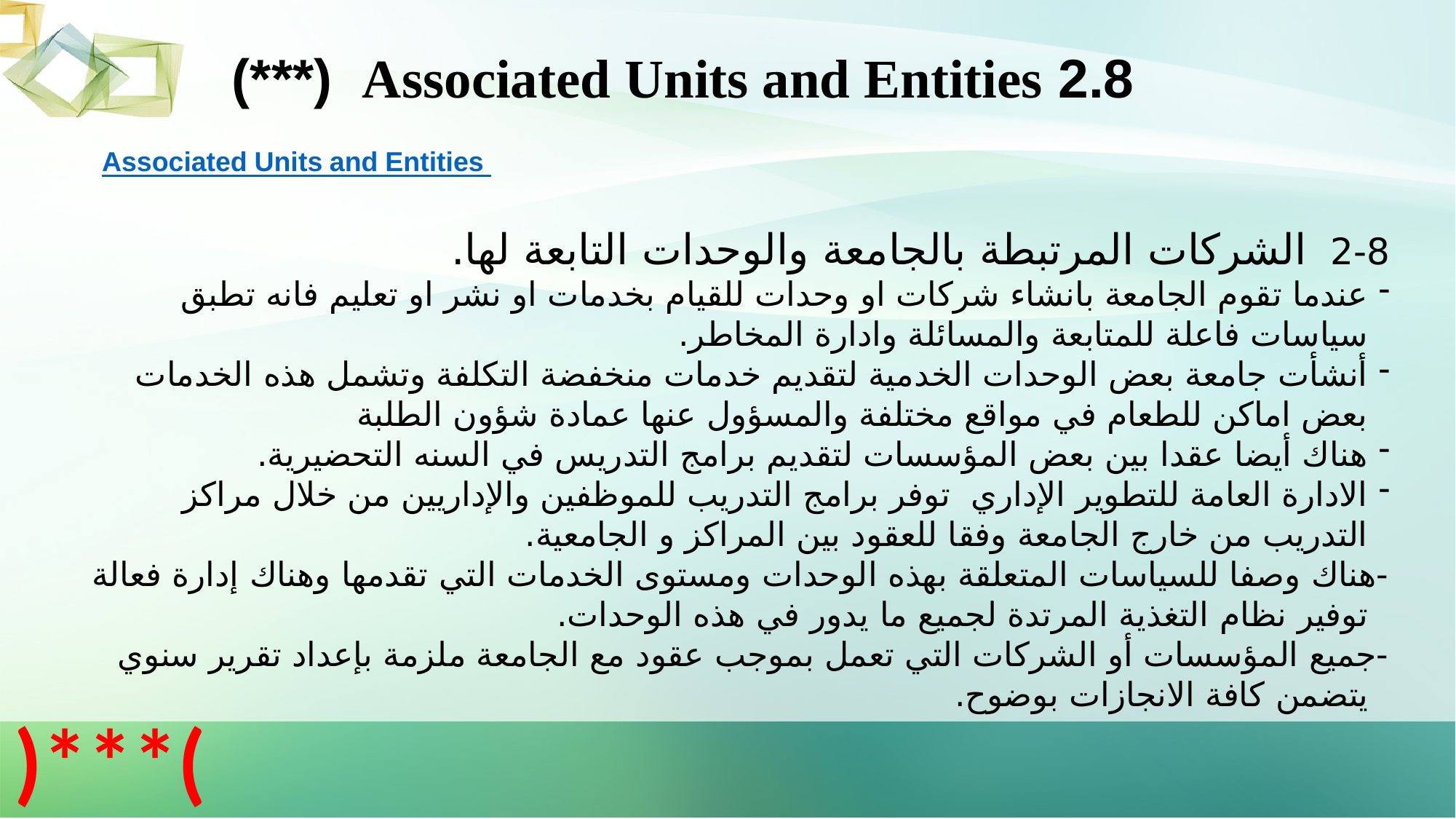

2.8 Associated Units and Entities  (***)
Associated Units and Entities
2-8  الشركات المرتبطة بالجامعة والوحدات التابعة لها.
عندما تقوم الجامعة بانشاء شركات او وحدات للقيام بخدمات او نشر او تعليم فانه تطبق سياسات فاعلة للمتابعة والمسائلة وادارة المخاطر.
أنشأت جامعة بعض الوحدات الخدمية لتقديم خدمات منخفضة التكلفة وتشمل هذه الخدمات بعض اماكن للطعام في مواقع مختلفة والمسؤول عنها عمادة شؤون الطلبة
هناك أيضا عقدا بين بعض المؤسسات لتقديم برامج التدريس في السنه التحضيرية.
الادارة العامة للتطوير الإداري  توفر برامج التدريب للموظفين والإداريين من خلال مراكز التدريب من خارج الجامعة وفقا للعقود بين المراكز و الجامعية.
-هناك وصفا للسياسات المتعلقة بهذه الوحدات ومستوى الخدمات التي تقدمها وهناك إدارة فعالة توفير نظام التغذية المرتدة لجميع ما يدور في هذه الوحدات.
-جميع المؤسسات أو الشركات التي تعمل بموجب عقود مع الجامعة ملزمة بإعداد تقرير سنوي يتضمن كافة الانجازات بوضوح.
)***(